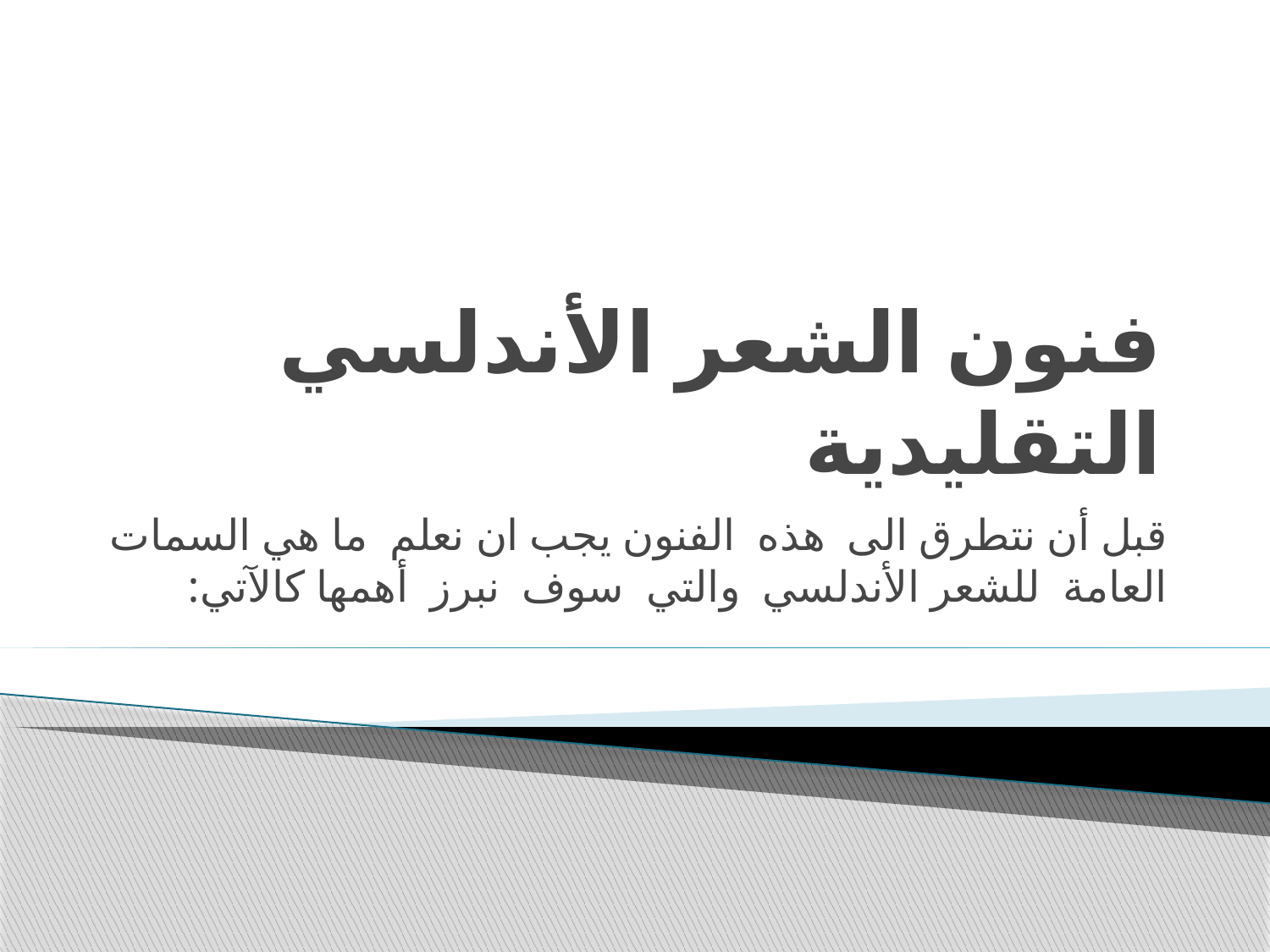

# فنون الشعر الأندلسي   التقليدية
قبل أن نتطرق الى  هذه  الفنون يجب ان نعلم  ما هي السمات العامة  للشعر الأندلسي  والتي  سوف  نبرز  أهمها كالآتي: